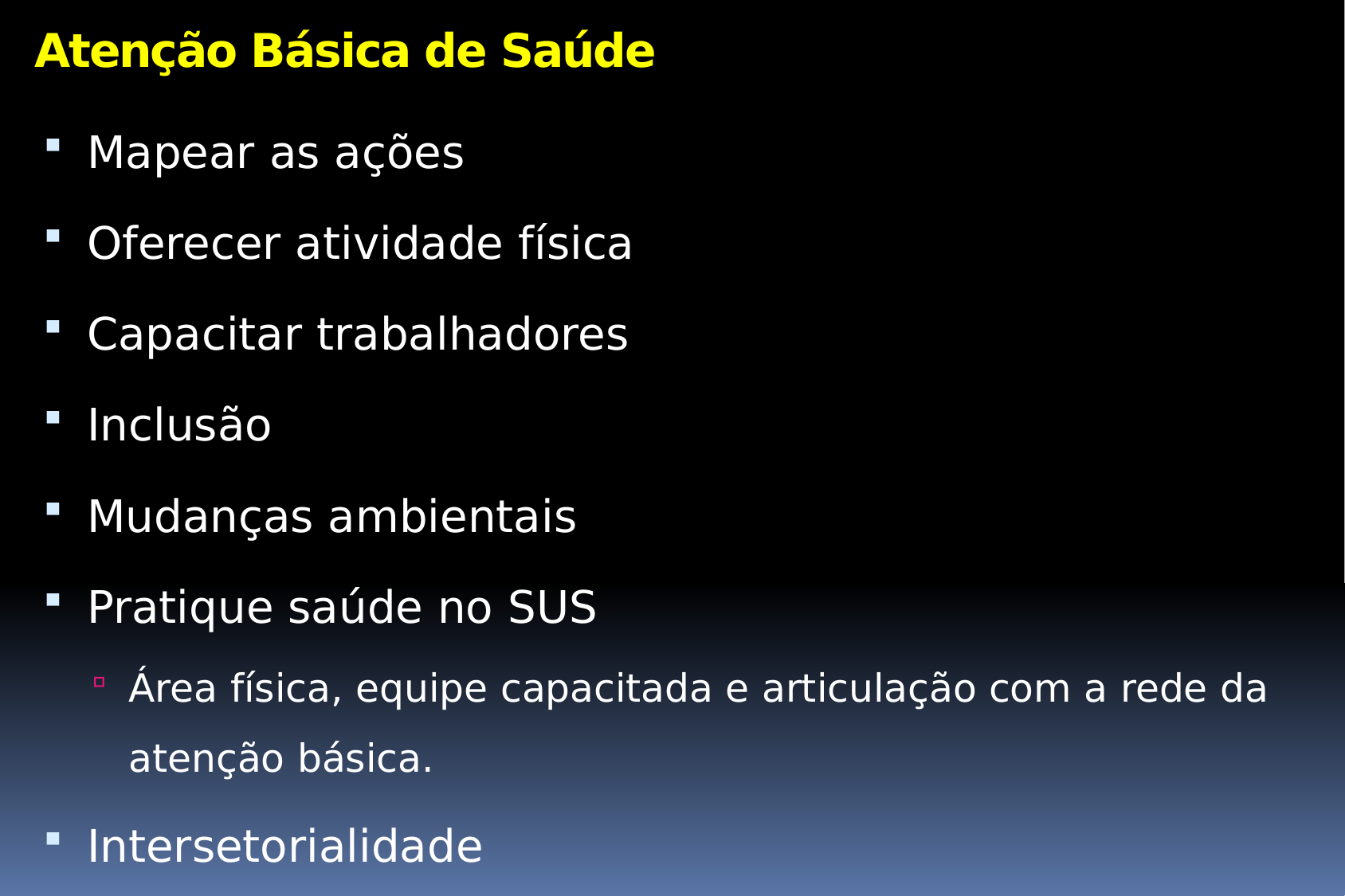

# Atenção Básica de Saúde
Mapear as ações
Oferecer atividade física
Capacitar trabalhadores
Inclusão
Mudanças ambientais
Pratique saúde no SUS
Área física, equipe capacitada e articulação com a rede da atenção básica.
Intersetorialidade